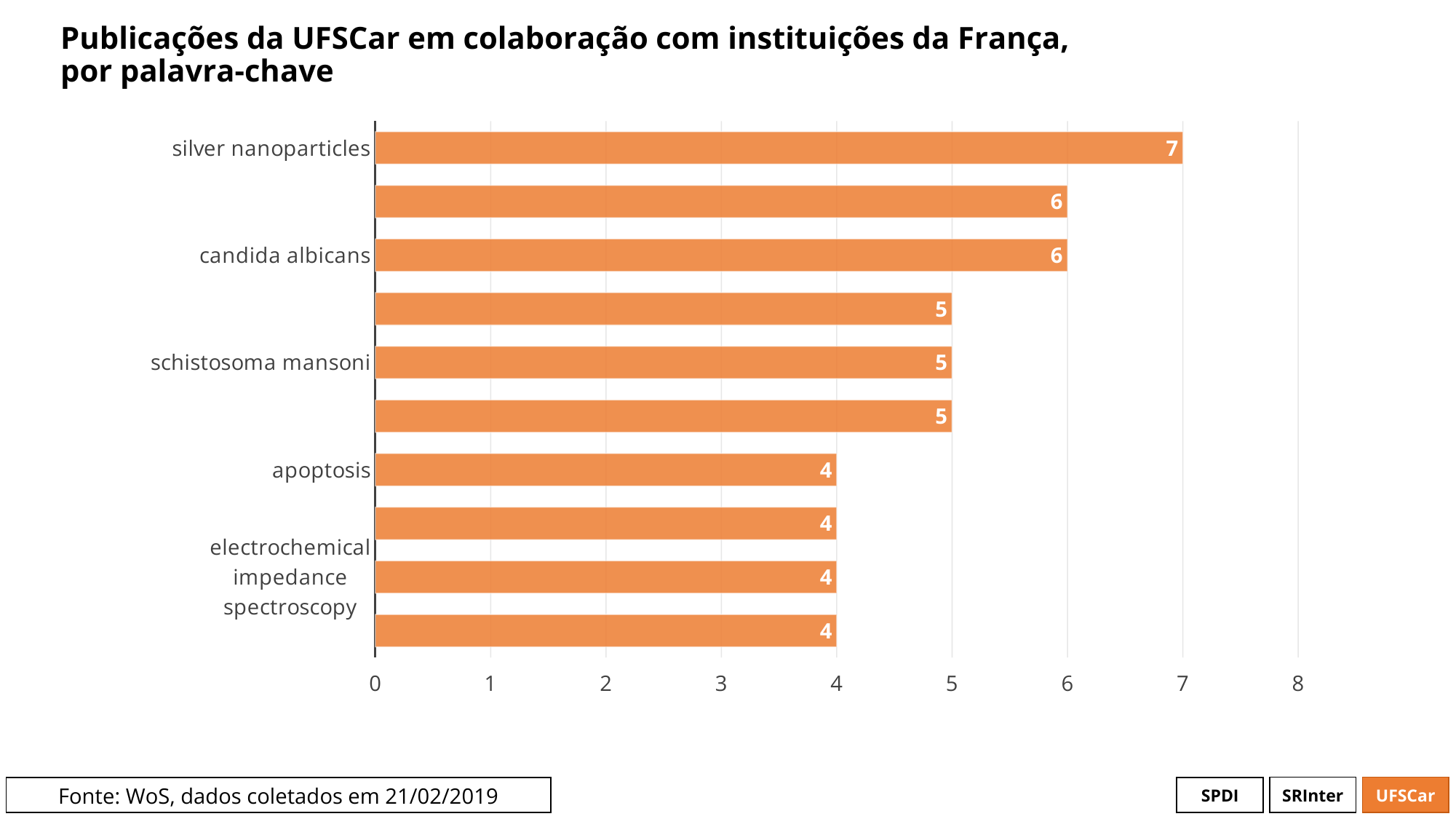

# Publicações da UFSCar em colaboração com instituições da França, por palavra-chave

### Chart

| Category | # Records |
|---|---|
| silver nanoparticles | 7.0 |
| biofilms | 6.0 |
| candida albicans | 6.0 |
| candida glabrata | 5.0 |
| schistosoma mansoni | 5.0 |
| tropics | 5.0 |
| apoptosis | 4.0 |
| biofilm | 4.0 |
| electrochemical impedance spectroscopy | 4.0 |
| microstructure | 4.0 |